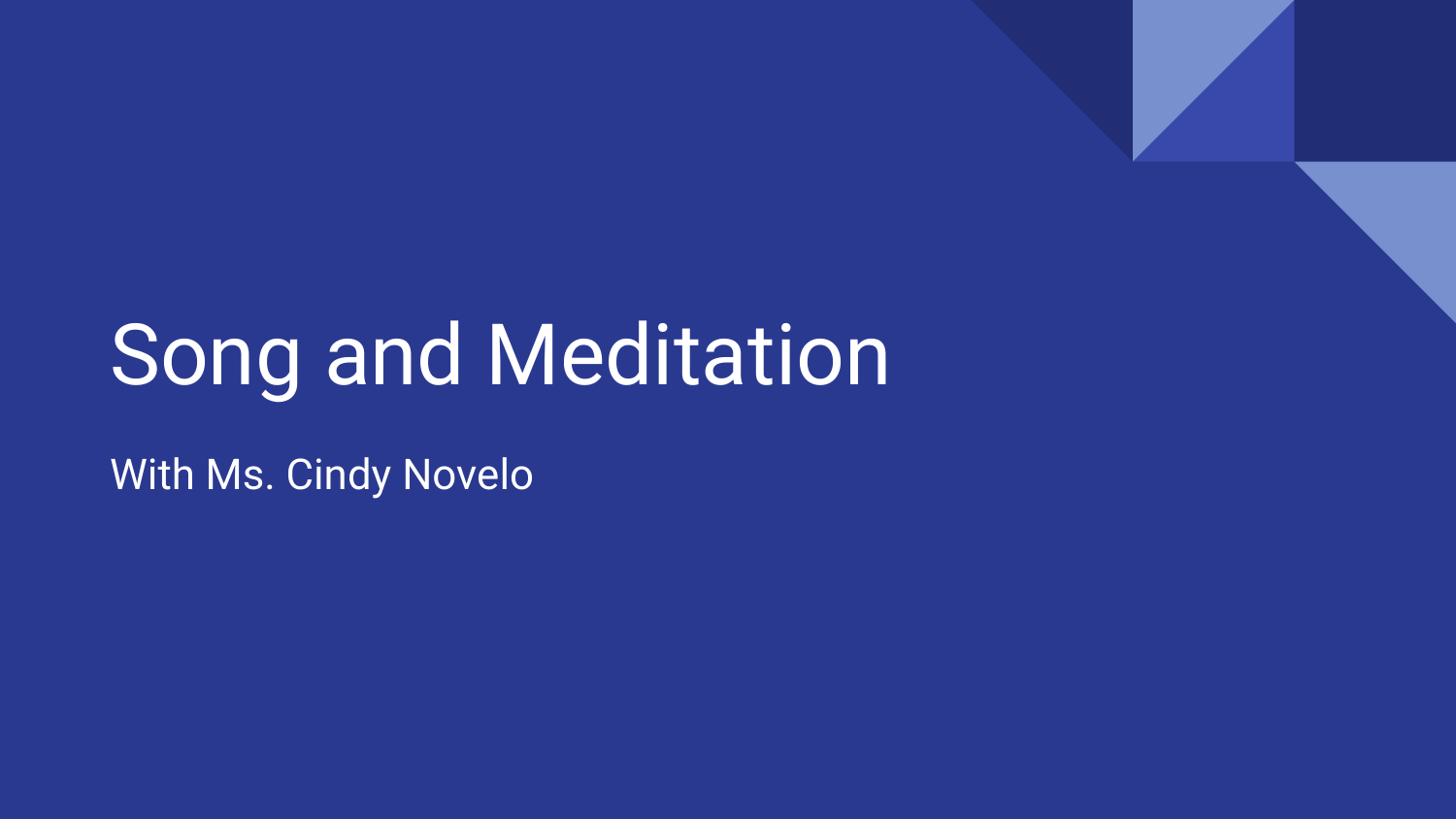

# Song and Meditation
With Ms. Cindy Novelo